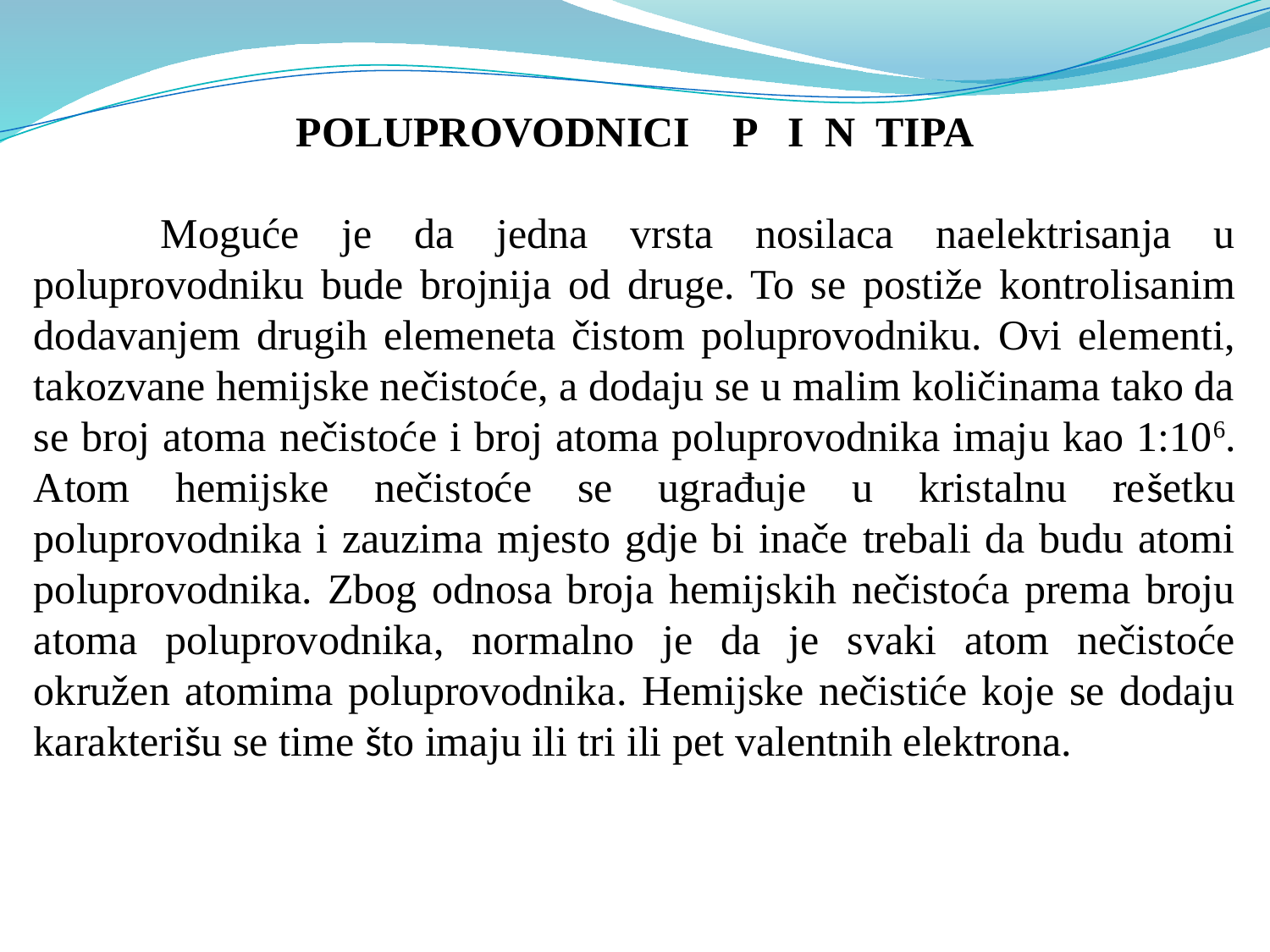

POLUPROVODNICI    P   I  N  TIPA

	Moguće je da jedna vrsta nosilaca naelektrisanja u poluprovodniku bude brojnija od druge. To se postiže kontrolisanim dodavanjem drugih elemeneta čistom poluprovodniku. Ovi elementi, takozvane hemijske nečistoće, a dodaju se u malim količinama tako da se broj atoma nečistoće i broj atoma poluprovodnika imaju kao 1:106. Atom hemijske nečistoće se ugrađuje u kristalnu rešetku poluprovodnika i zauzima mjesto gdje bi inače trebali da budu atomi poluprovodnika. Zbog odnosa broja hemijskih nečistoća prema broju atoma poluprovodnika, normalno je da je svaki atom nečistoće okružen atomima poluprovodnika. Hemijske nečistiće koje se dodaju karakterišu se time što imaju ili tri ili pet valentnih elektrona.